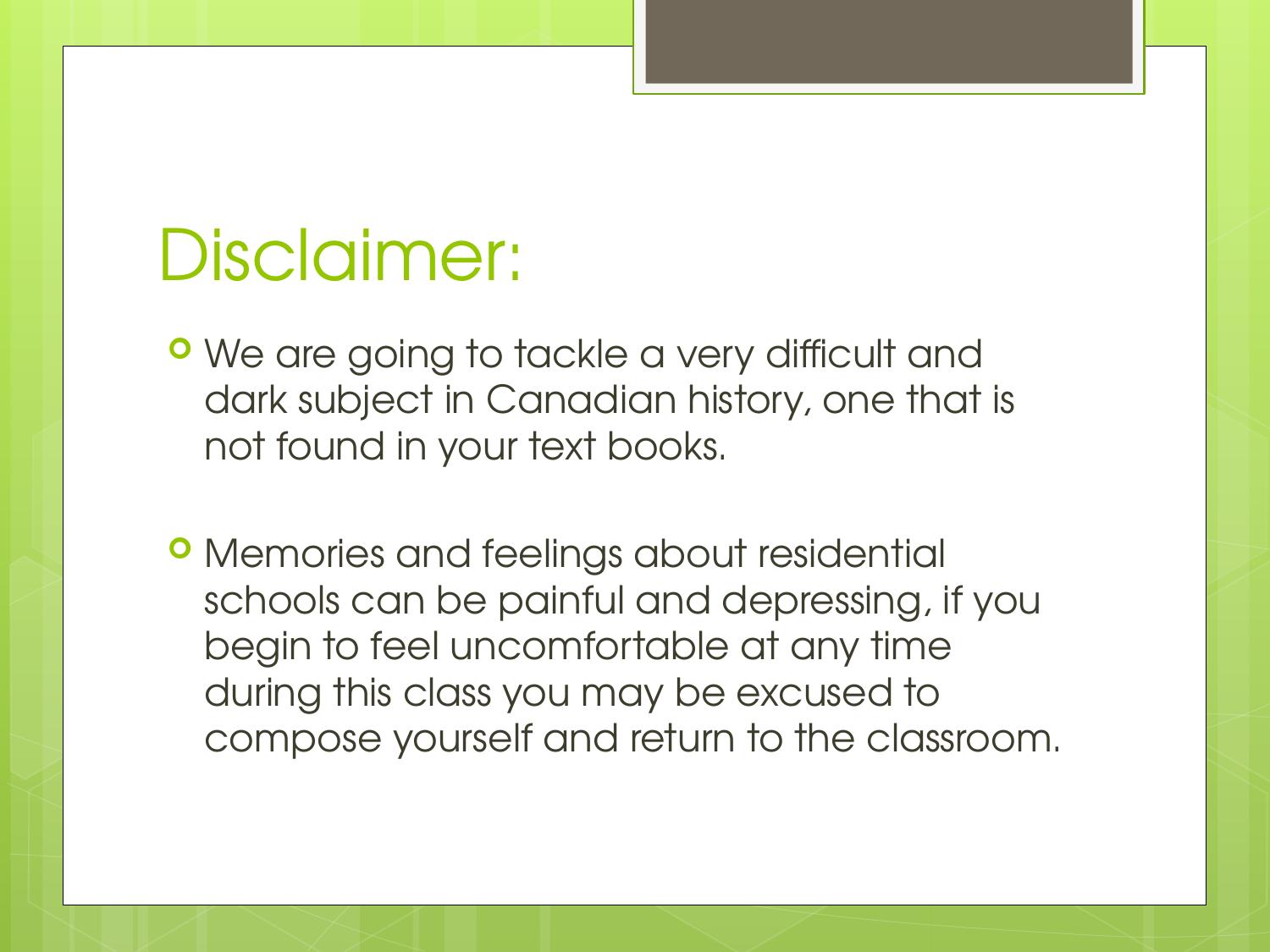

# Disclaimer:
We are going to tackle a very difficult and dark subject in Canadian history, one that is not found in your text books.

Memories and feelings about residential schools can be painful and depressing, if you begin to feel uncomfortable at any time during this class you may be excused to compose yourself and return to the classroom.